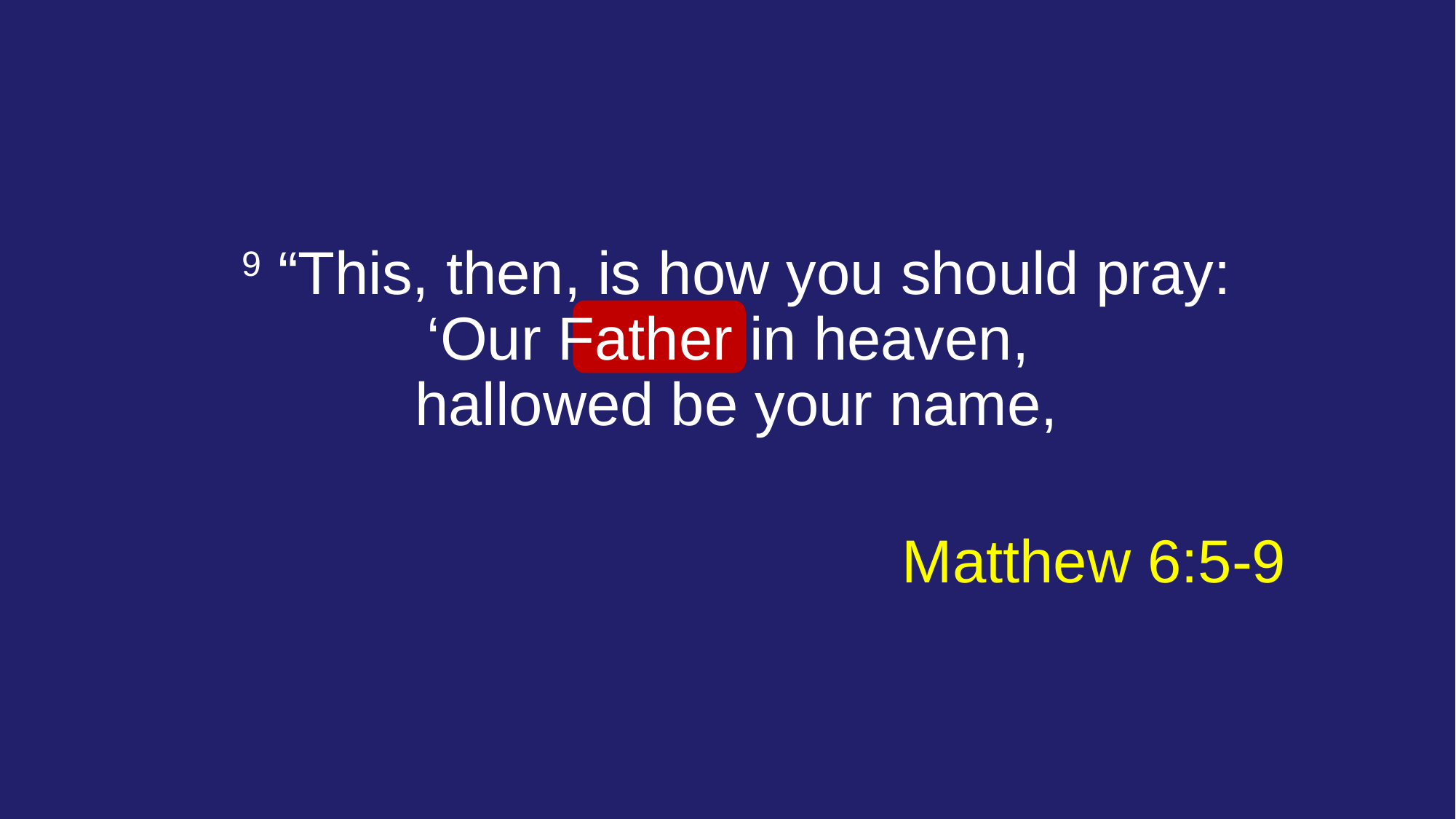

9 “This, then, is how you should pray:
‘Our Father in heaven,
hallowed be your name,

# Matthew 6:5-9